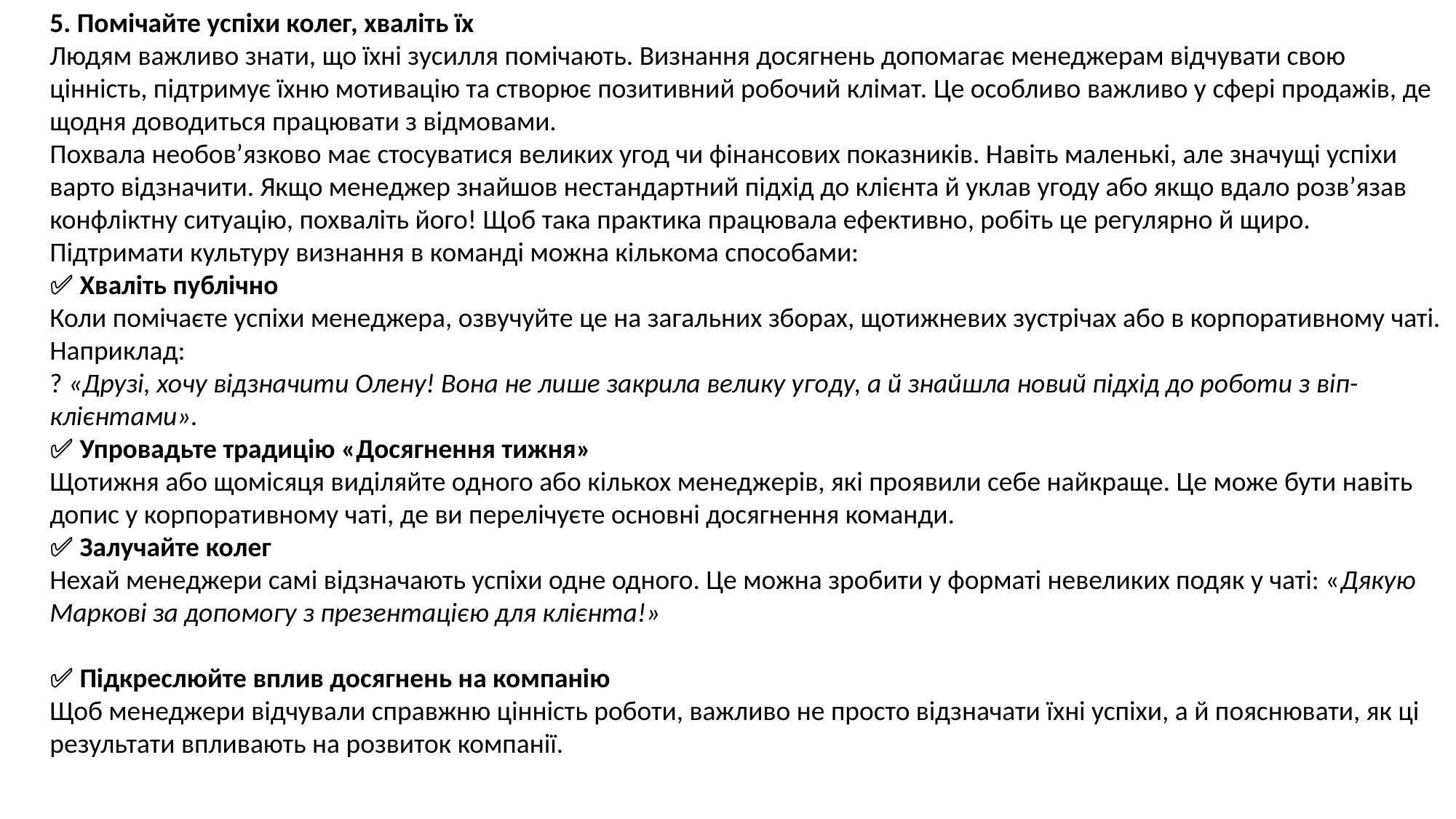

5. Помічайте успіхи колег, хваліть їх
Людям важливо знати, що їхні зусилля помічають. Визнання досягнень допомагає менеджерам відчувати свою цінність, підтримує їхню мотивацію та створює позитивний робочий клімат. Це особливо важливо у сфері продажів, де щодня доводиться працювати з відмовами.
Похвала необов’язково має стосуватися великих угод чи фінансових показників. Навіть маленькі, але значущі успіхи варто відзначити. Якщо менеджер знайшов нестандартний підхід до клієнта й уклав угоду або якщо вдало розв’язав конфліктну ситуацію, похваліть його! Щоб така практика працювала ефективно, робіть це регулярно й щиро.
Підтримати культуру визнання в команді можна кількома способами:
✅ Хваліть публічно
Коли помічаєте успіхи менеджера, озвучуйте це на загальних зборах, щотижневих зустрічах або в корпоративному чаті. Наприклад:
? «Друзі, хочу відзначити Олену! Вона не лише закрила велику угоду, а й знайшла новий підхід до роботи з віп-клієнтами».
✅ Упровадьте традицію «Досягнення тижня»
Щотижня або щомісяця виділяйте одного або кількох менеджерів, які проявили себе найкраще. Це може бути навіть допис у корпоративному чаті, де ви перелічуєте основні досягнення команди.
✅ Залучайте колег
Нехай менеджери самі відзначають успіхи одне одного. Це можна зробити у форматі невеликих подяк у чаті: «Дякую Маркові за допомогу з презентацією для клієнта!»
✅ Підкреслюйте вплив досягнень на компанію
Щоб менеджери відчували справжню цінність роботи, важливо не просто відзначати їхні успіхи, а й пояснювати, як ці результати впливають на розвиток компанії.